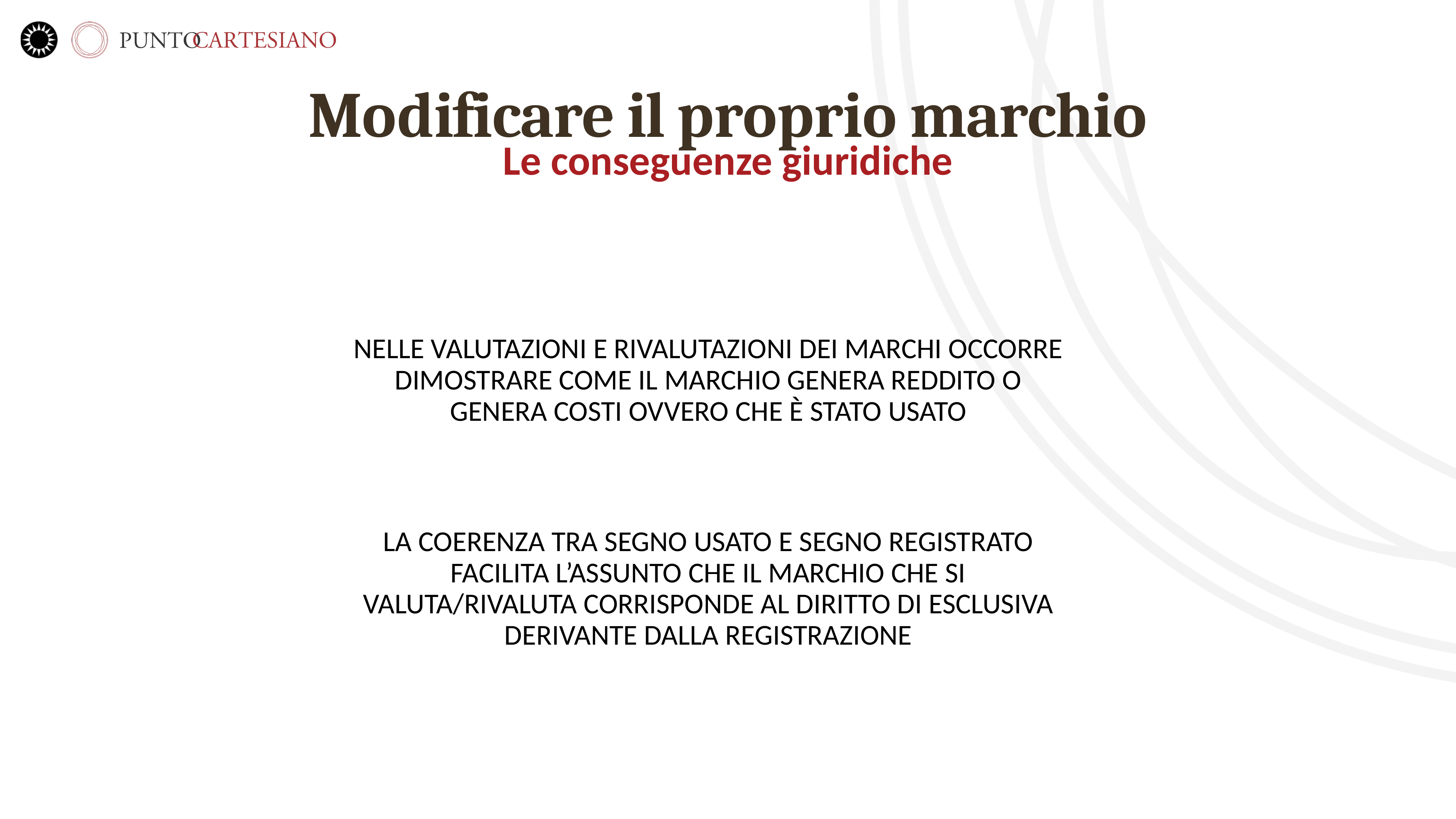

# Modificare il proprio marchio
Le conseguenze giuridiche
NELLE VALUTAZIONI E RIVALUTAZIONI DEI MARCHI OCCORRE DIMOSTRARE COME IL MARCHIO GENERA REDDITO O GENERA COSTI OVVERO CHE È STATO USATO

LA COERENZA TRA SEGNO USATO E SEGNO REGISTRATO FACILITA L’ASSUNTO CHE IL MARCHIO CHE SI VALUTA/RIVALUTA CORRISPONDE AL DIRITTO DI ESCLUSIVA DERIVANTE DALLA REGISTRAZIONE